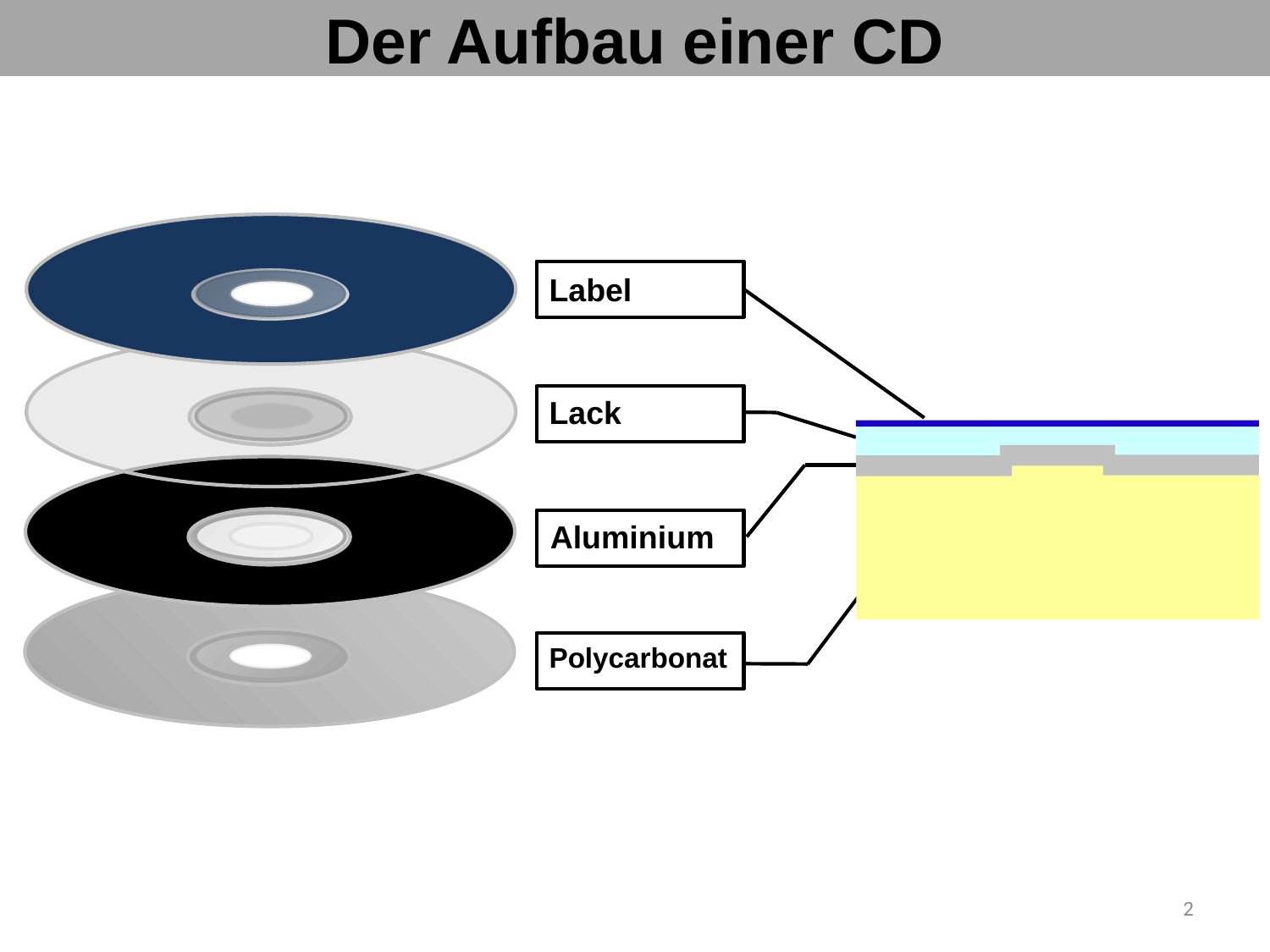

# Der Aufbau einer CD

Label

Lack

Aluminium

Polycarbonat
2